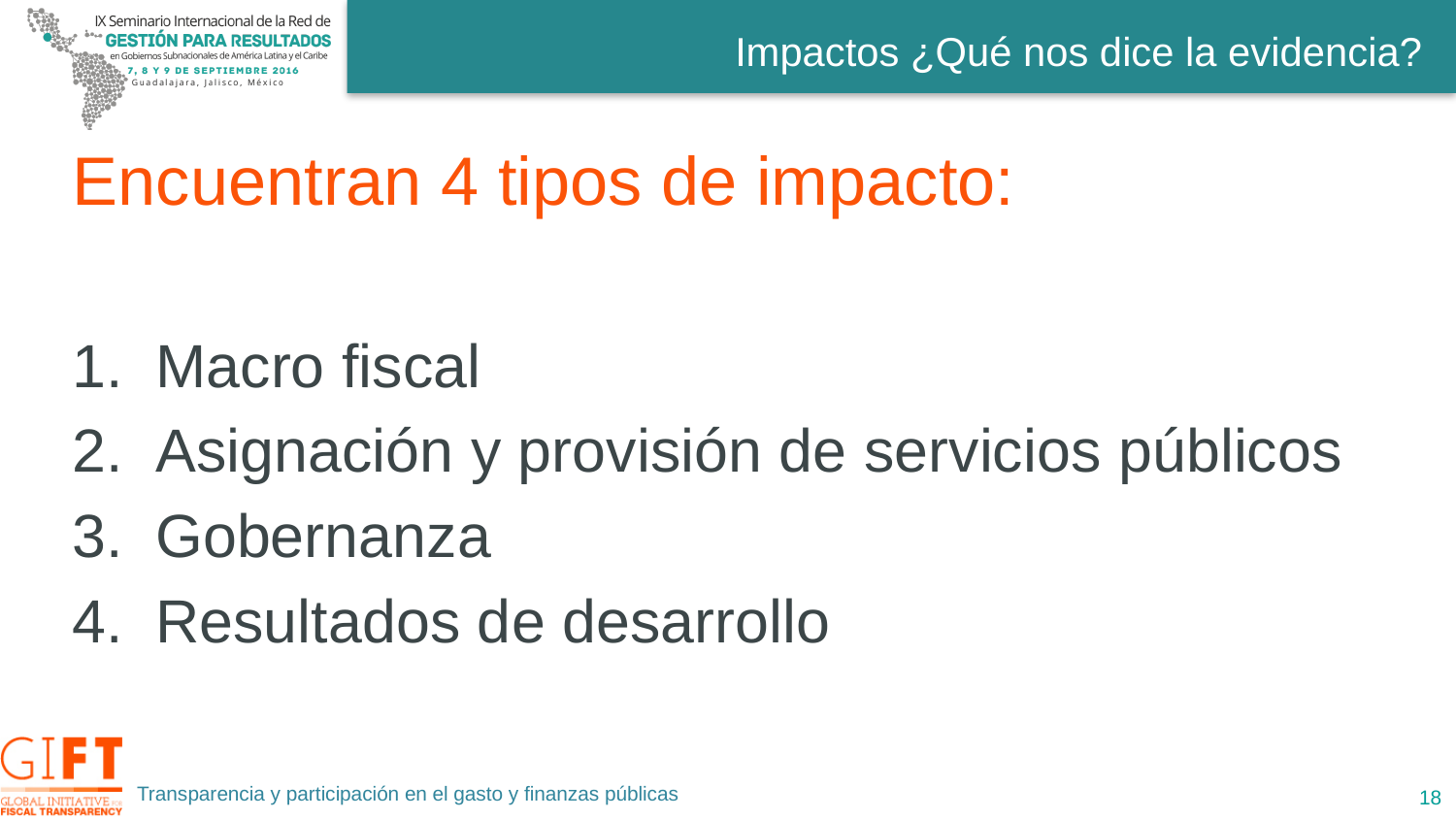

# Impactos ¿Qué nos dice la evidencia?
Encuentran 4 tipos de impacto:

Macro fiscal
Asignación y provisión de servicios públicos
Gobernanza
Resultados de desarrollo

Transparencia y participación en el gasto y finanzas públicas
18